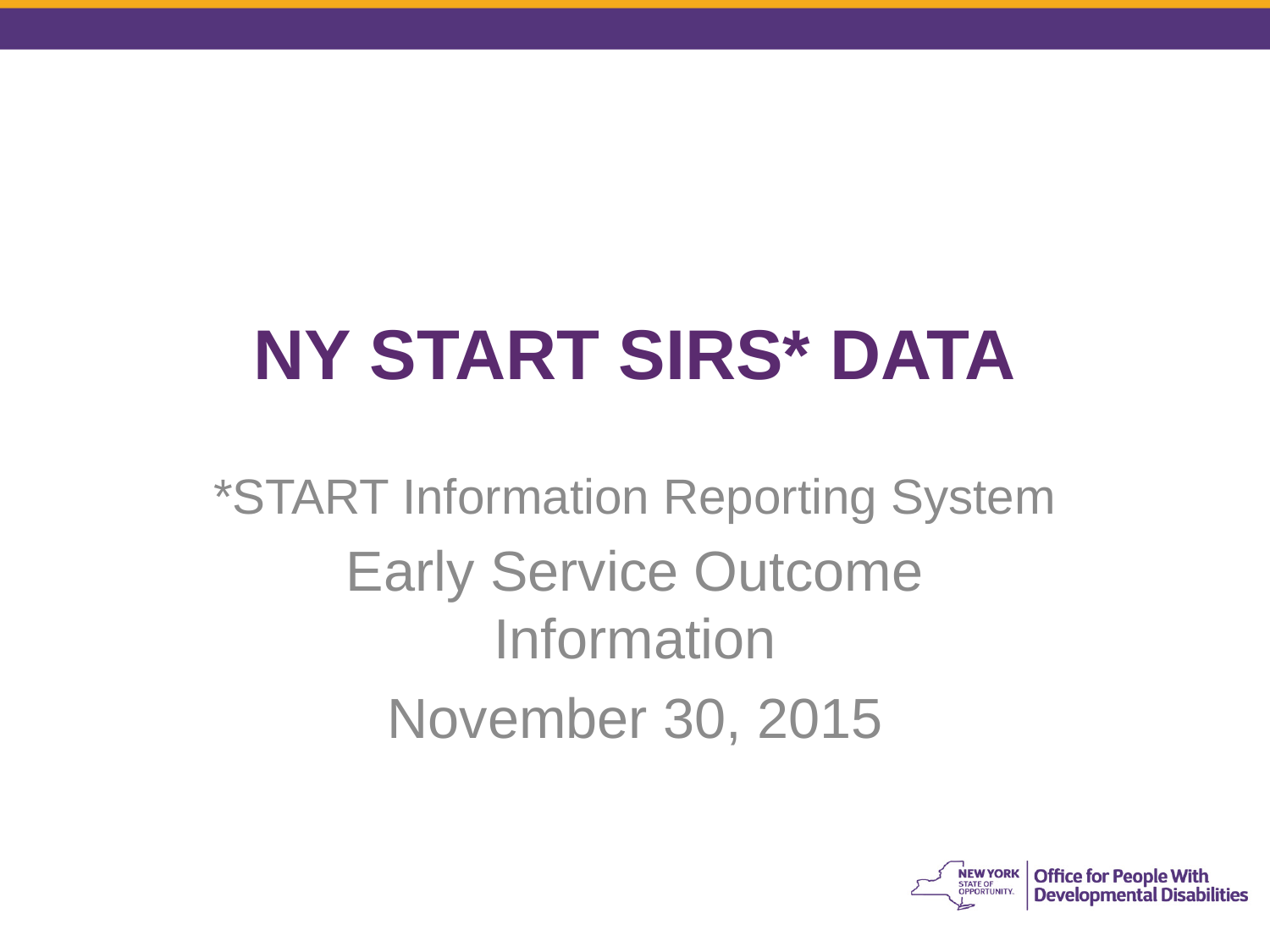

# NY START SIRS* DATA
*START Information Reporting System
Early Service Outcome Information
November 30, 2015